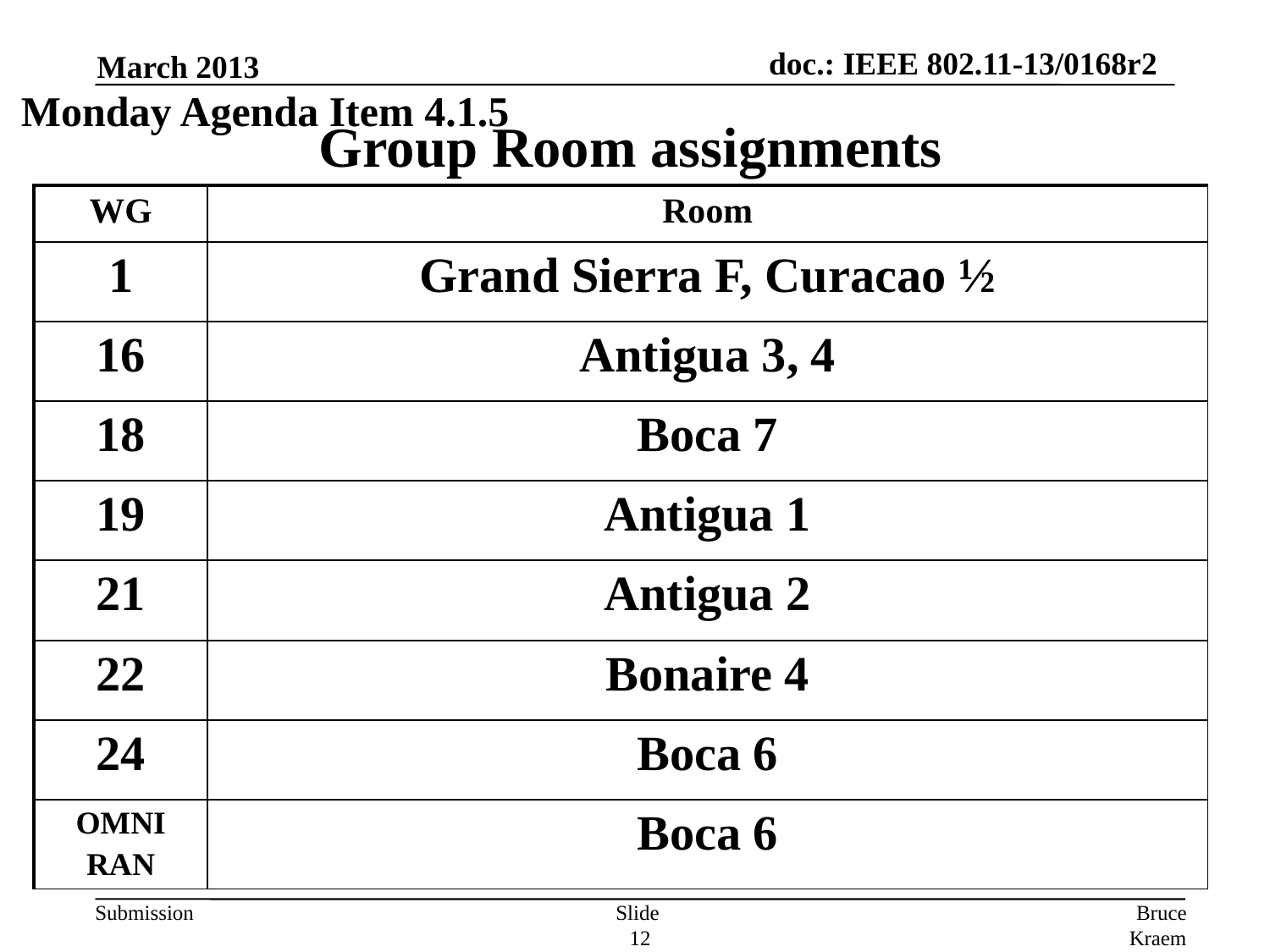

March 2013
Monday Agenda Item 4.1.5
# Group Room assignments
| WG | Room |
| --- | --- |
| 1 | Grand Sierra F, Curacao ½ |
| 16 | Antigua 3, 4 |
| 18 | Boca 7 |
| 19 | Antigua 1 |
| 21 | Antigua 2 |
| 22 | Bonaire 4 |
| 24 | Boca 6 |
| OMNI RAN | Boca 6 |
Slide 12
Bruce Kraemer, Marvell